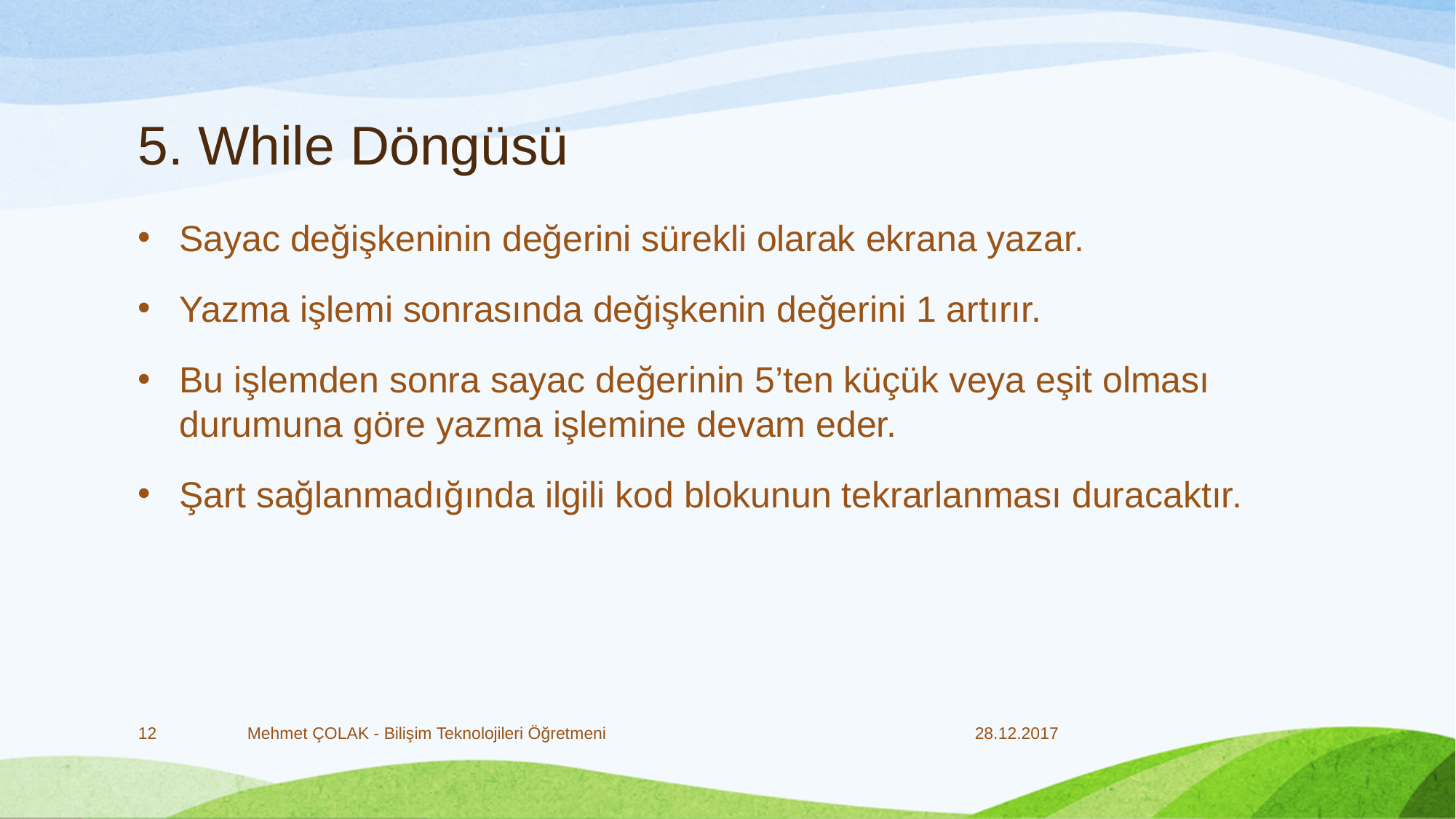

# 5. While Döngüsü
Sayac değişkeninin değerini sürekli olarak ekrana yazar.
Yazma işlemi sonrasında değişkenin değerini 1 artırır.
Bu işlemden sonra sayac değerinin 5’ten küçük veya eşit olması durumuna göre yazma işlemine devam eder.
Şart sağlanmadığında ilgili kod blokunun tekrarlanması duracaktır.
12
Mehmet ÇOLAK - Bilişim Teknolojileri Öğretmeni
28.12.2017